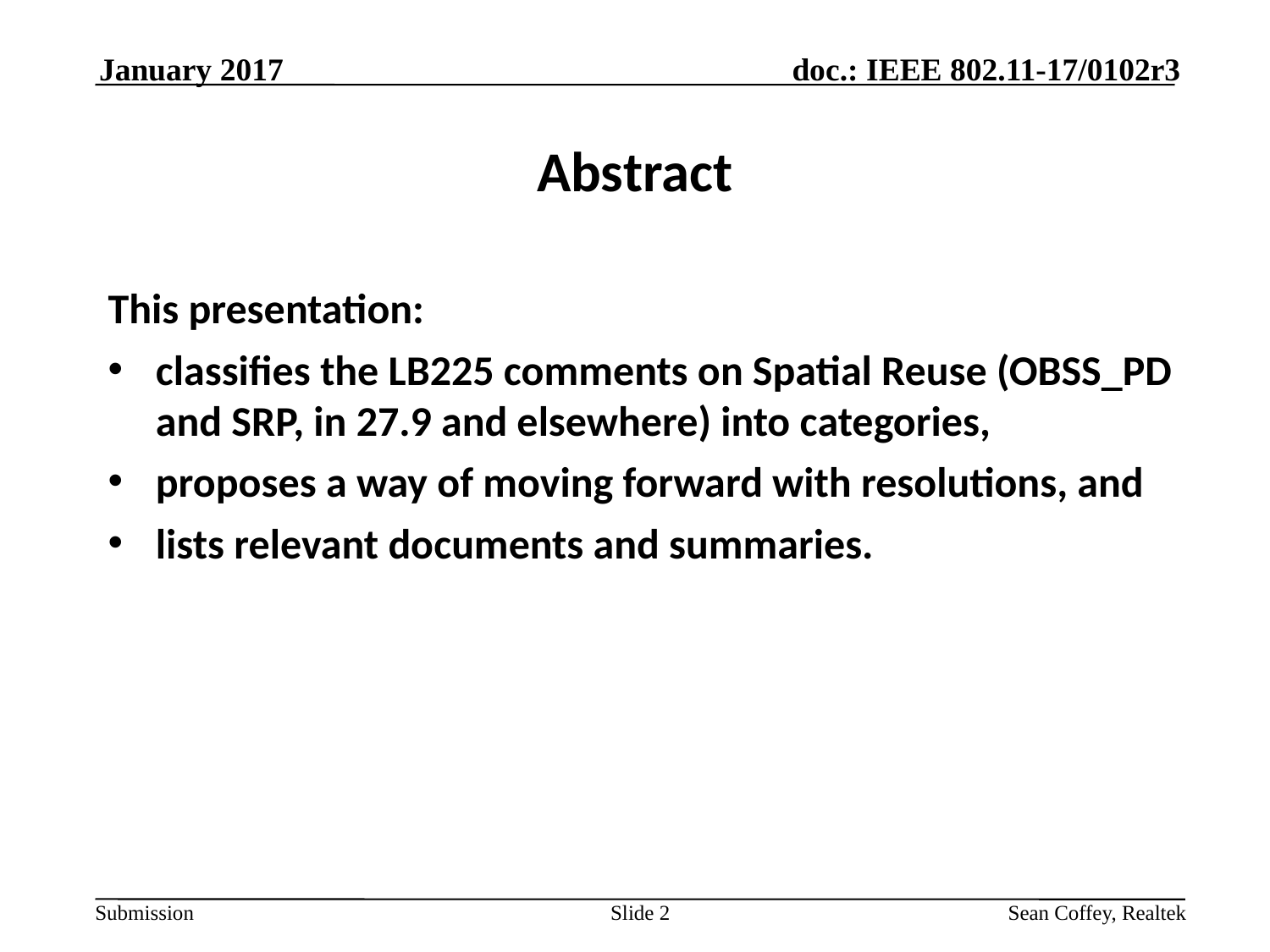

January 2017
# Abstract
This presentation:
classifies the LB225 comments on Spatial Reuse (OBSS_PD and SRP, in 27.9 and elsewhere) into categories,
proposes a way of moving forward with resolutions, and
lists relevant documents and summaries.

Slide 2
Sean Coffey, Realtek